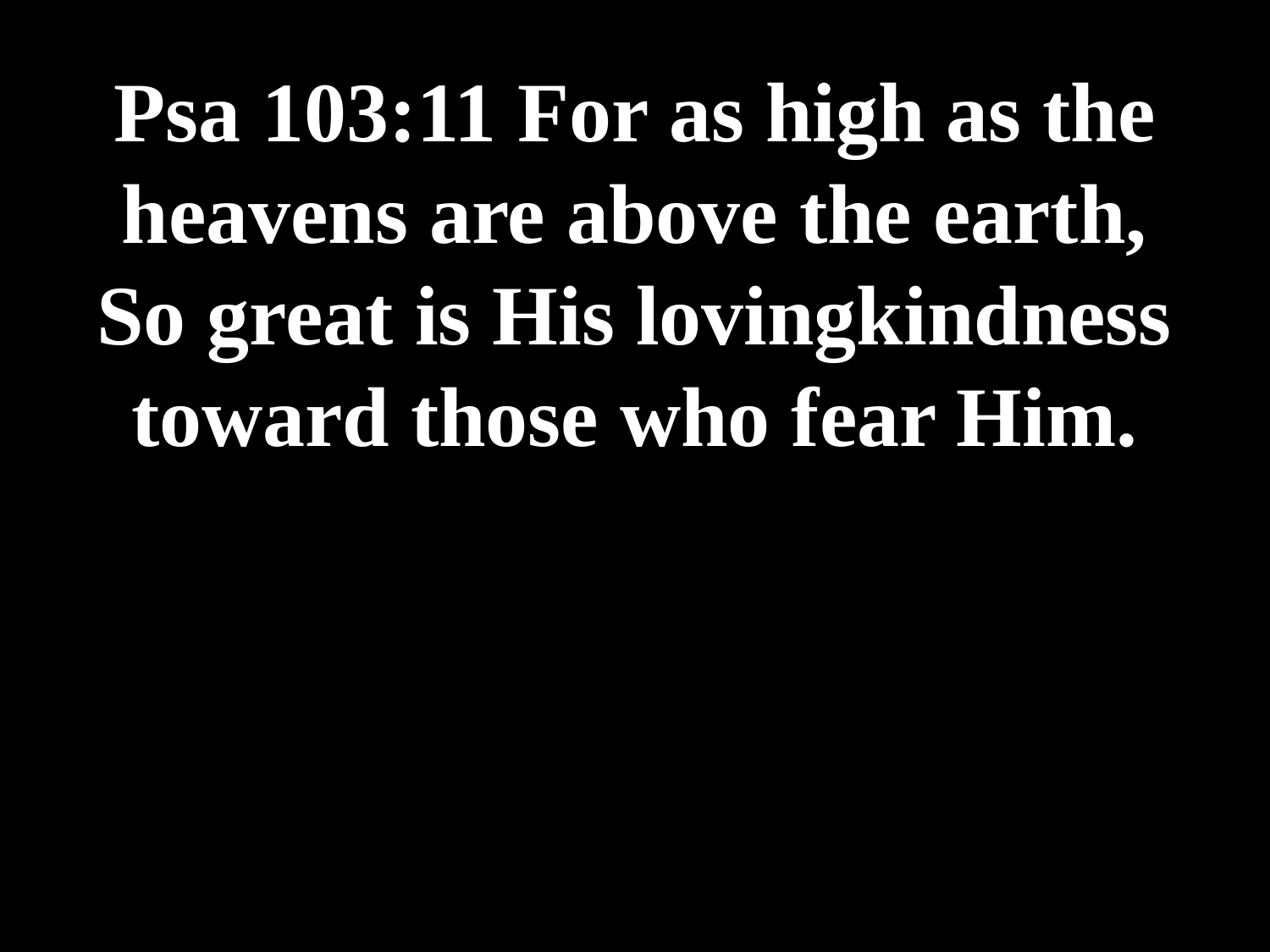

# Psa 103:11 For as high as the heavens are above the earth, So great is His lovingkindness toward those who fear Him.